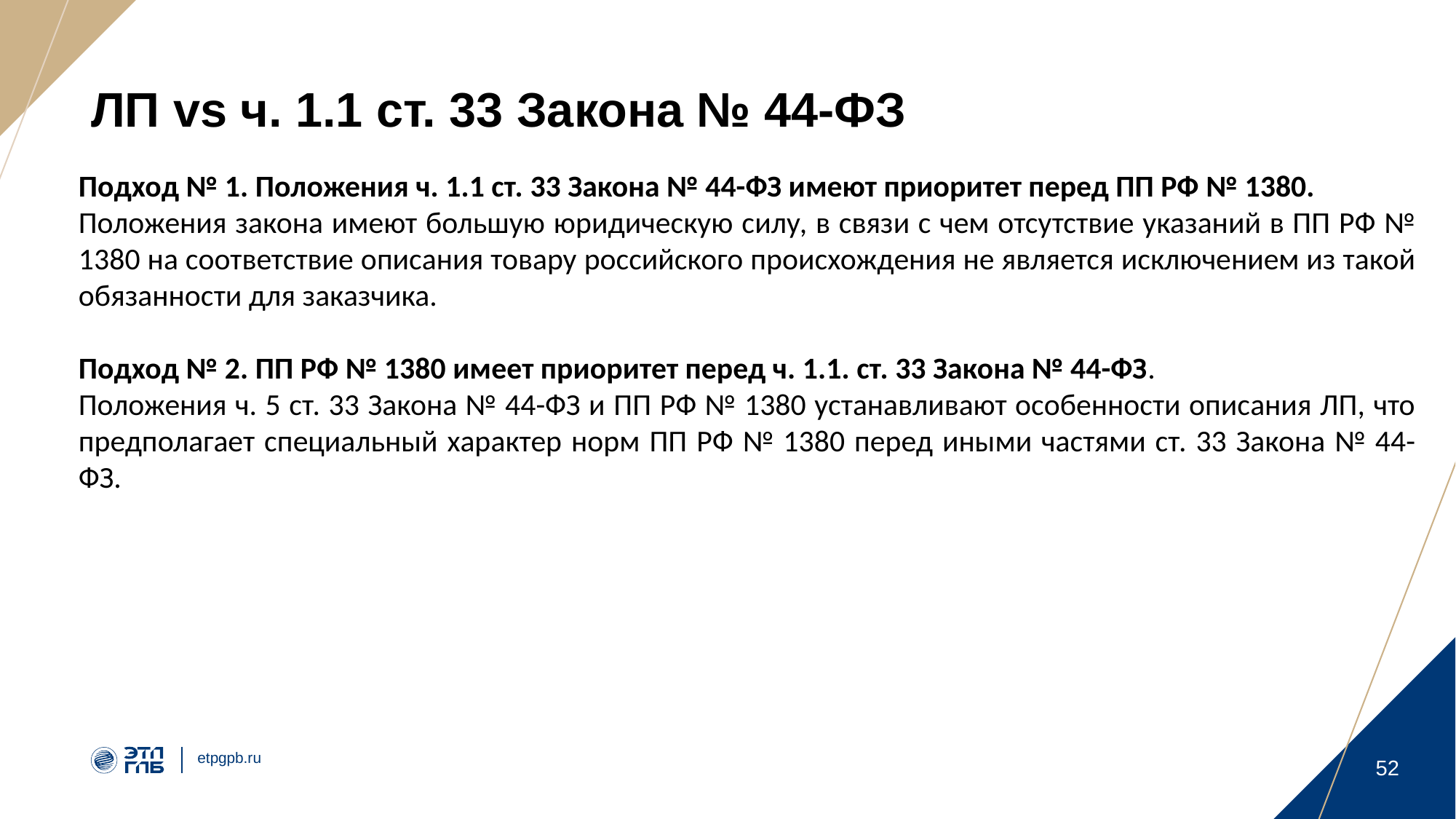

# ЛП vs ч. 1.1 ст. 33 Закона № 44-ФЗ
Подход № 1. Положения ч. 1.1 ст. 33 Закона № 44-ФЗ имеют приоритет перед ПП РФ № 1380.
Положения закона имеют большую юридическую силу, в связи с чем отсутствие указаний в ПП РФ № 1380 на соответствие описания товару российского происхождения не является исключением из такой обязанности для заказчика.

Подход № 2. ПП РФ № 1380 имеет приоритет перед ч. 1.1. ст. 33 Закона № 44-ФЗ.
Положения ч. 5 ст. 33 Закона № 44-ФЗ и ПП РФ № 1380 устанавливают особенности описания ЛП, что предполагает специальный характер норм ПП РФ № 1380 перед иными частями ст. 33 Закона № 44-ФЗ.